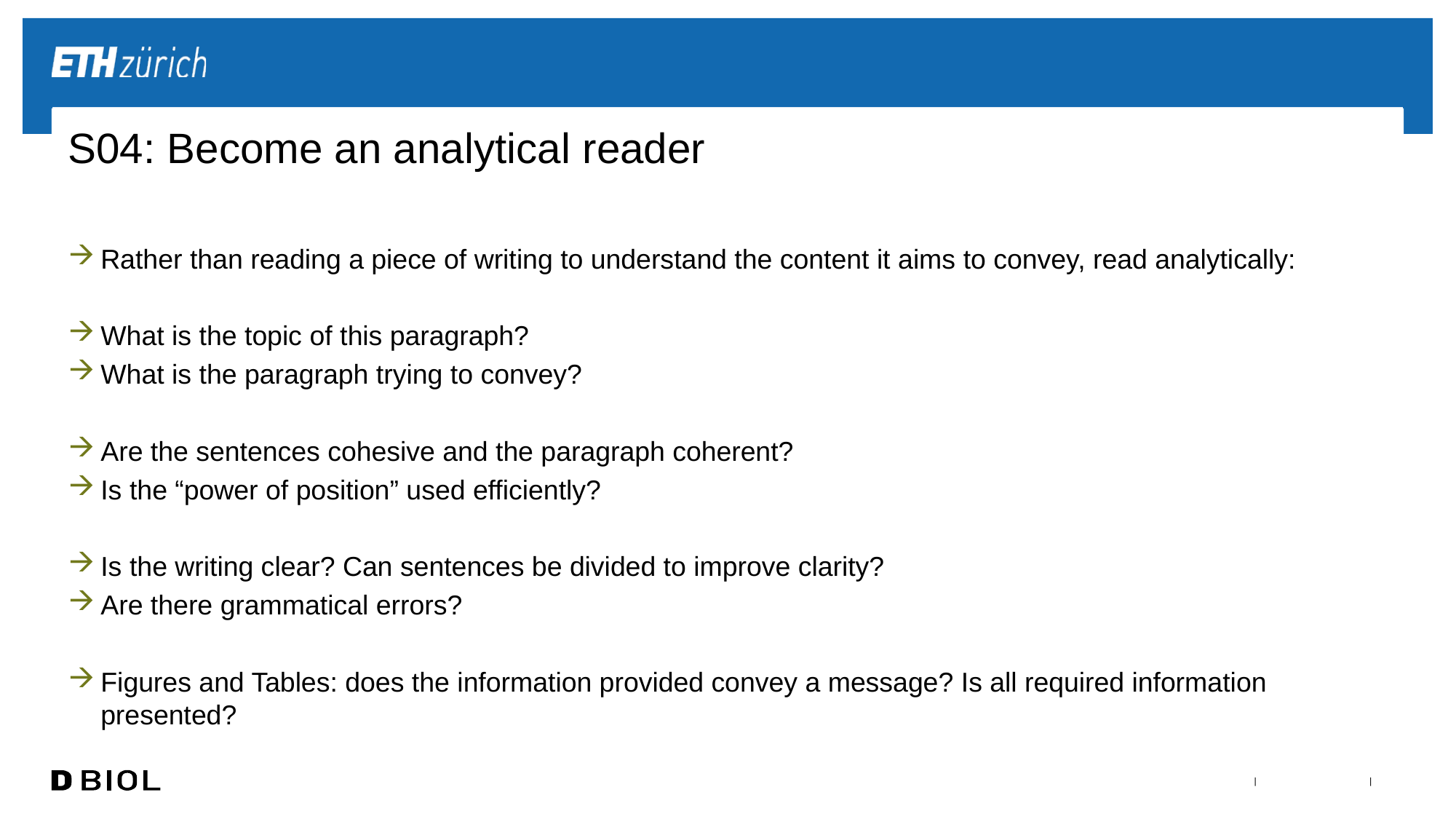

# S04: Become an analytical reader
Rather than reading a piece of writing to understand the content it aims to convey, read analytically:

What is the topic of this paragraph?
What is the paragraph trying to convey?

Are the sentences cohesive and the paragraph coherent?
Is the “power of position” used efficiently?

Is the writing clear? Can sentences be divided to improve clarity?
Are there grammatical errors?

Figures and Tables: does the information provided convey a message? Is all required information presented?